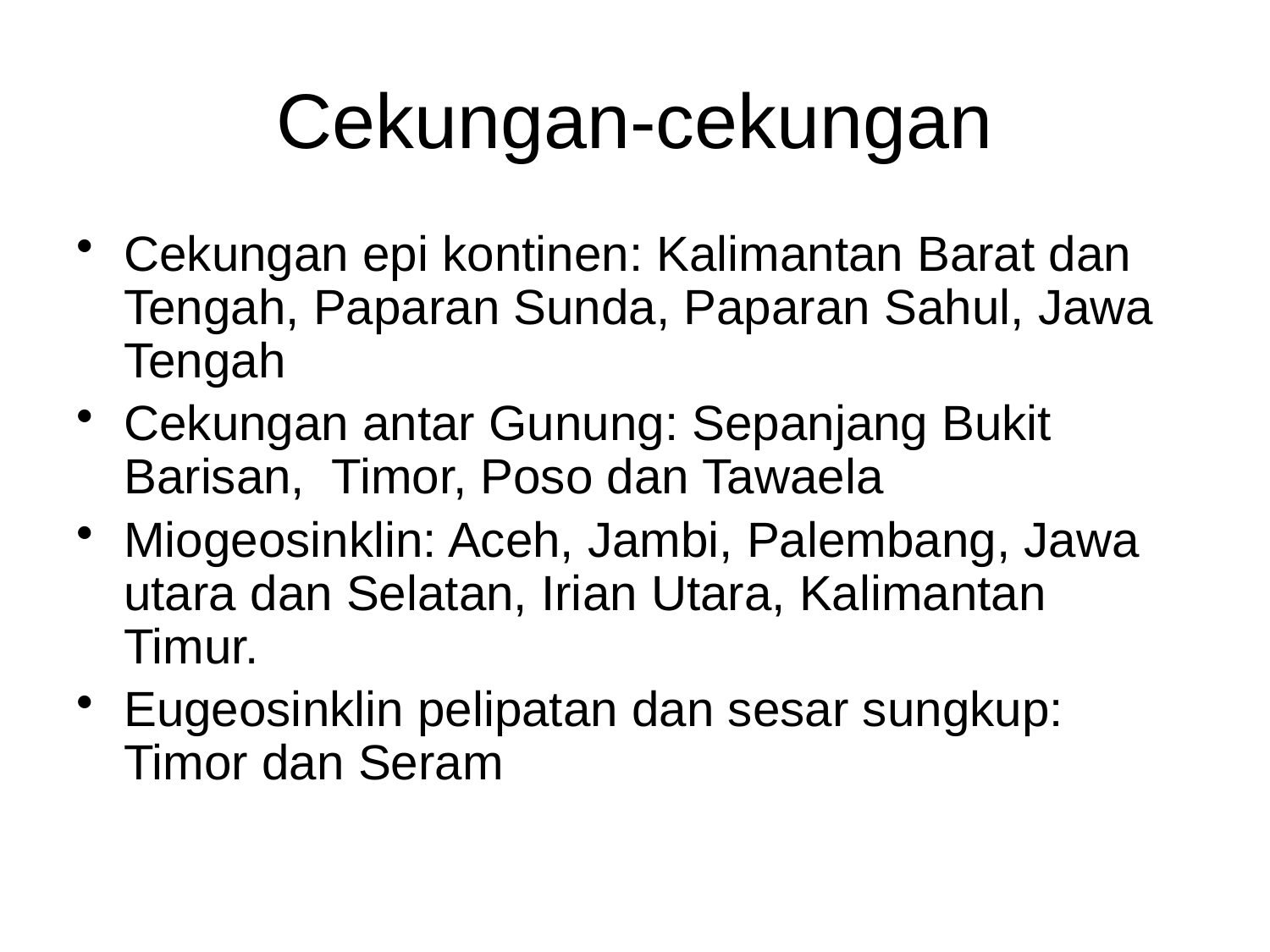

# Cekungan-cekungan
Cekungan epi kontinen: Kalimantan Barat dan Tengah, Paparan Sunda, Paparan Sahul, Jawa Tengah
Cekungan antar Gunung: Sepanjang Bukit Barisan,  Timor, Poso dan Tawaela
Miogeosinklin: Aceh, Jambi, Palembang, Jawa utara dan Selatan, Irian Utara, Kalimantan Timur.
Eugeosinklin pelipatan dan sesar sungkup: Timor dan Seram